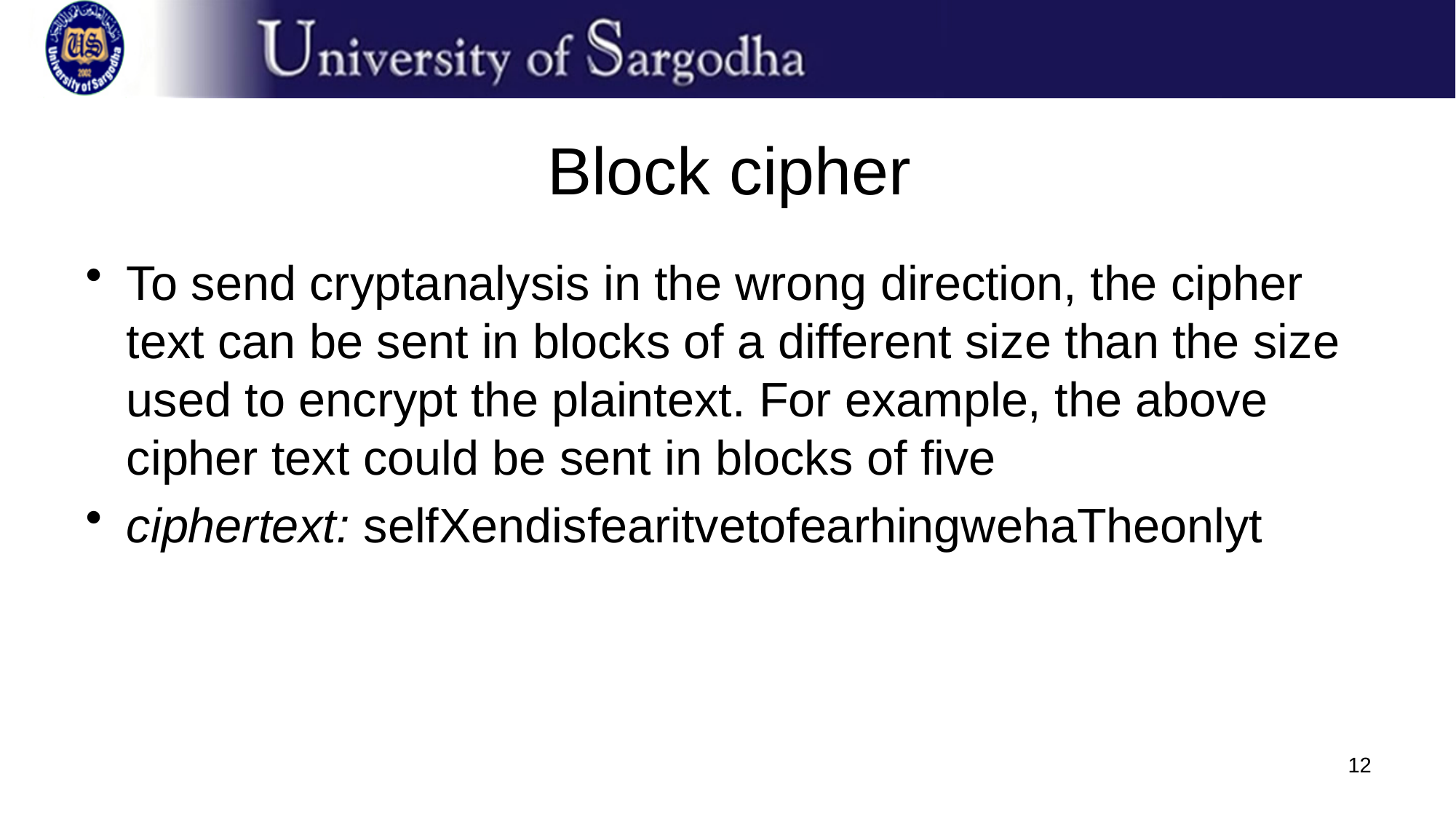

# Block cipher
To send cryptanalysis in the wrong direction, the cipher text can be sent in blocks of a different size than the size used to encrypt the plaintext. For example, the above cipher text could be sent in blocks of five
ciphertext: selfXendisfearitvetofearhingwehaTheonlyt
12